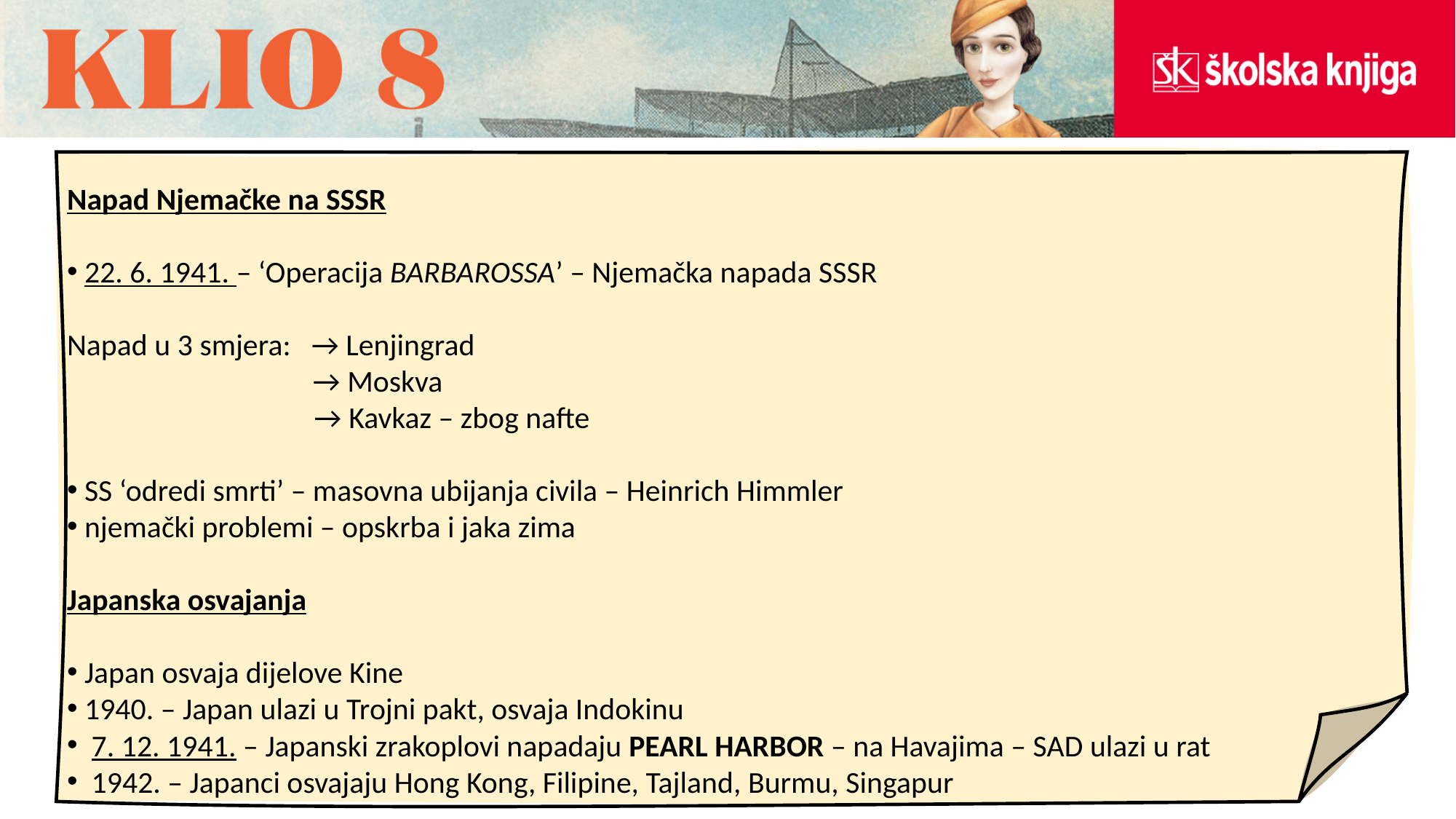

Napad Njemačke na SSSR

 22. 6. 1941. – ‘Operacija BARBAROSSA’ – Njemačka napada SSSR

Napad u 3 smjera:   → Lenjingrad
		    → Moskva
	                    → Kavkaz – zbog nafte

 SS ‘odredi smrti’ – masovna ubijanja civila – Heinrich Himmler
 njemački problemi – opskrba i jaka zima

Japanska osvajanja

 Japan osvaja dijelove Kine
 1940. – Japan ulazi u Trojni pakt, osvaja Indokinu
  7. 12. 1941. – Japanski zrakoplovi napadaju PEARL HARBOR – na Havajima – SAD ulazi u rat
  1942. – Japanci osvajaju Hong Kong, Filipine, Tajland, Burmu, Singapur